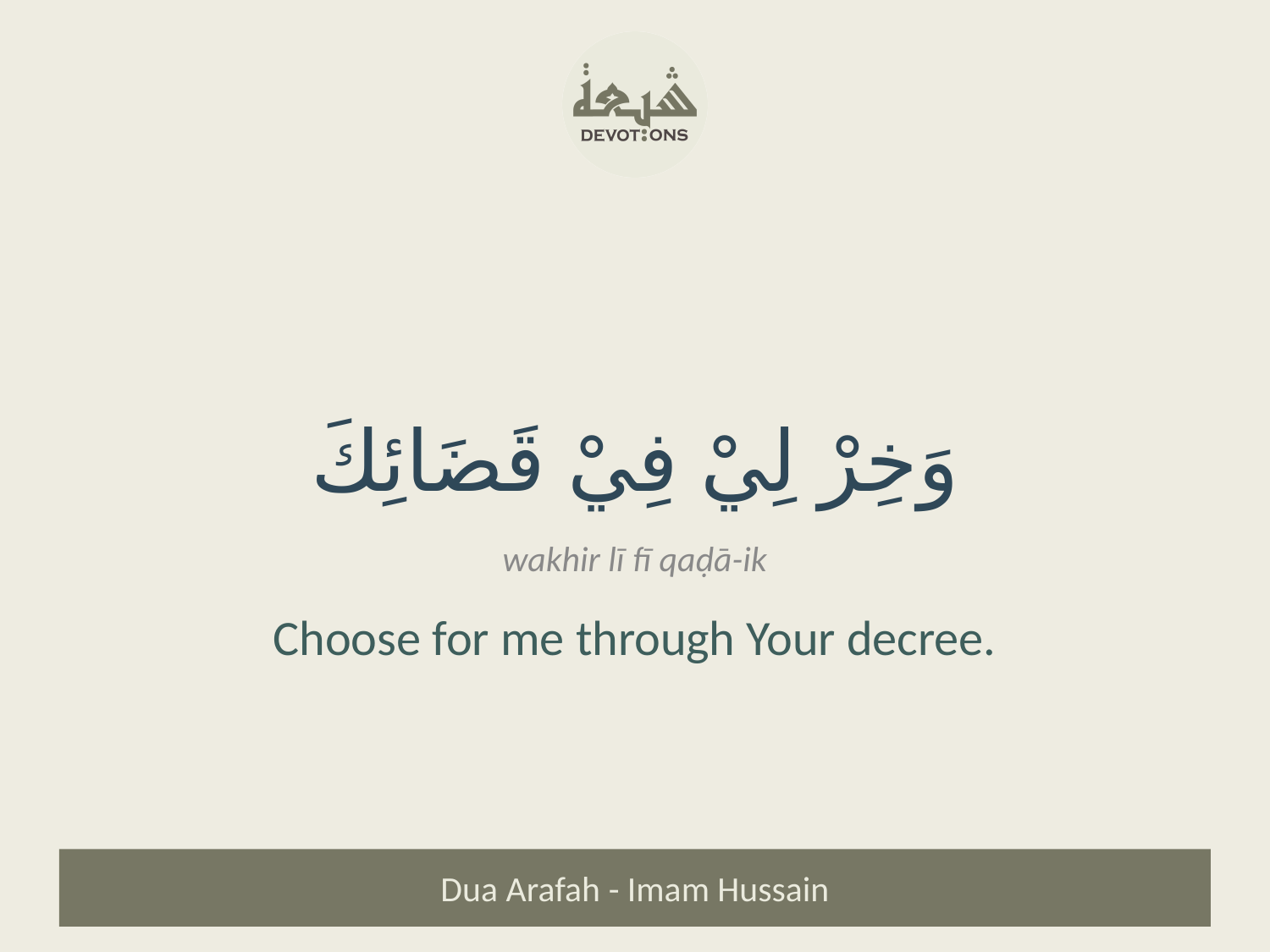

وَخِرْ لِيْ فِيْ قَضَائِكَ
wakhir lī fī qaḍā-ik
Choose for me through Your decree.
Dua Arafah - Imam Hussain